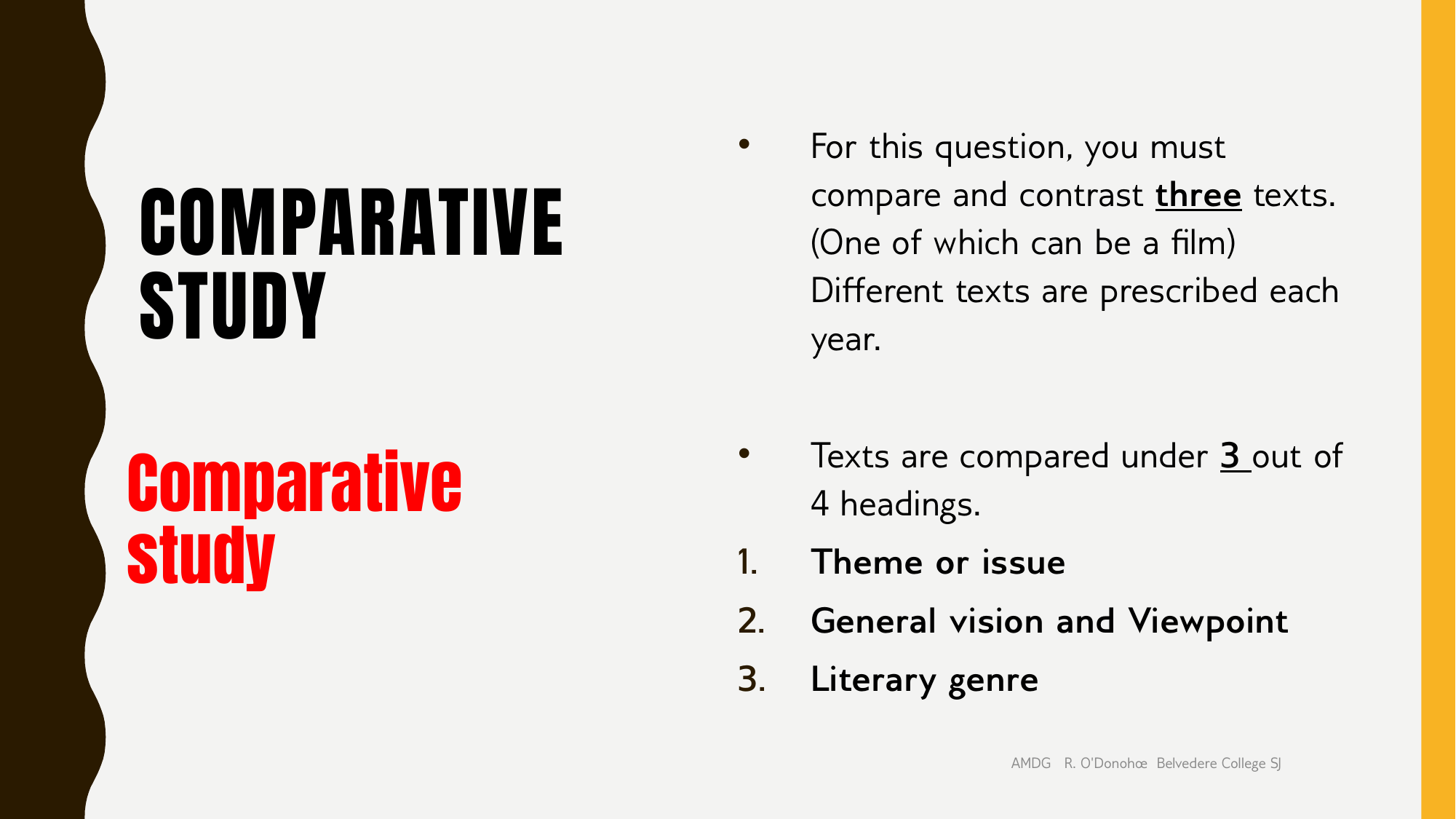

For this question, you must compare and contrast three texts. (One of which can be a film)  Different texts are prescribed each year.

Texts are compared under 3 out of 4 headings.
Theme or issue
General vision and Viewpoint
Literary genre
# Comparative study
Comparative study
AMDG   R. O'Donohoe  Belvedere College SJ